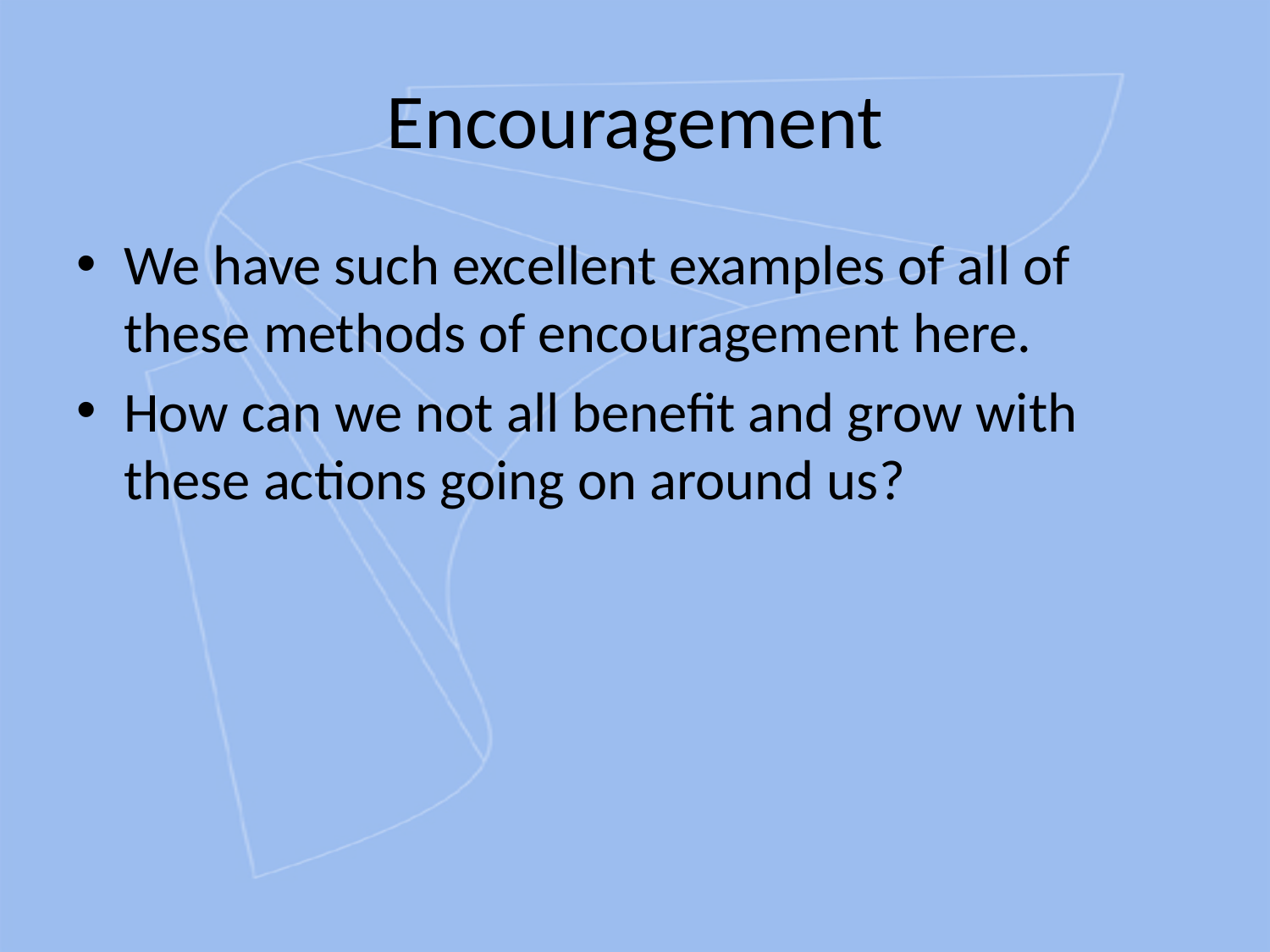

# Encouragement
We have such excellent examples of all of these methods of encouragement here.
How can we not all benefit and grow with these actions going on around us?